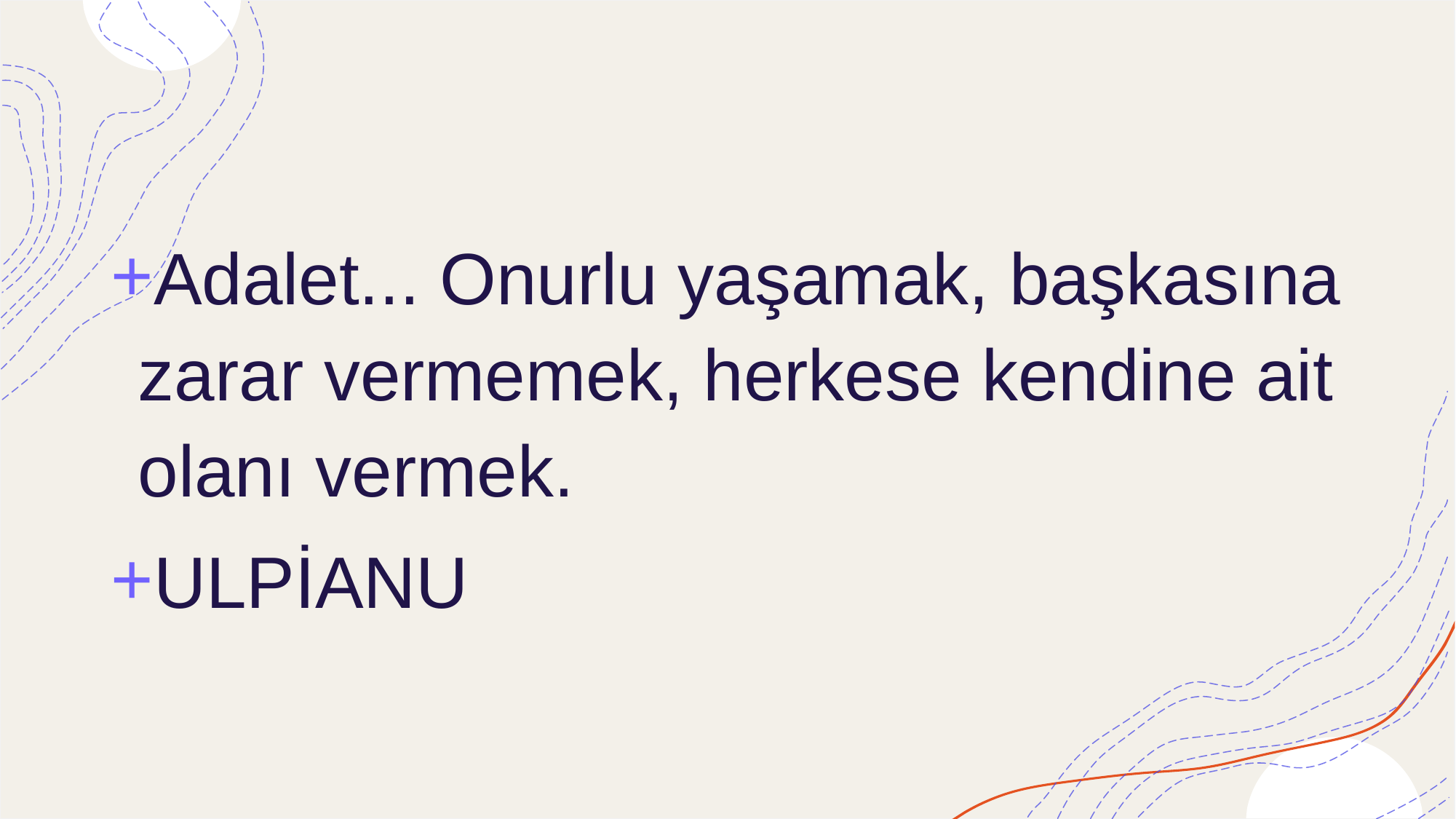

#
Adalet... Onurlu yaşamak, başkasına zarar vermemek, herkese kendine ait olanı vermek.
ULPİANU